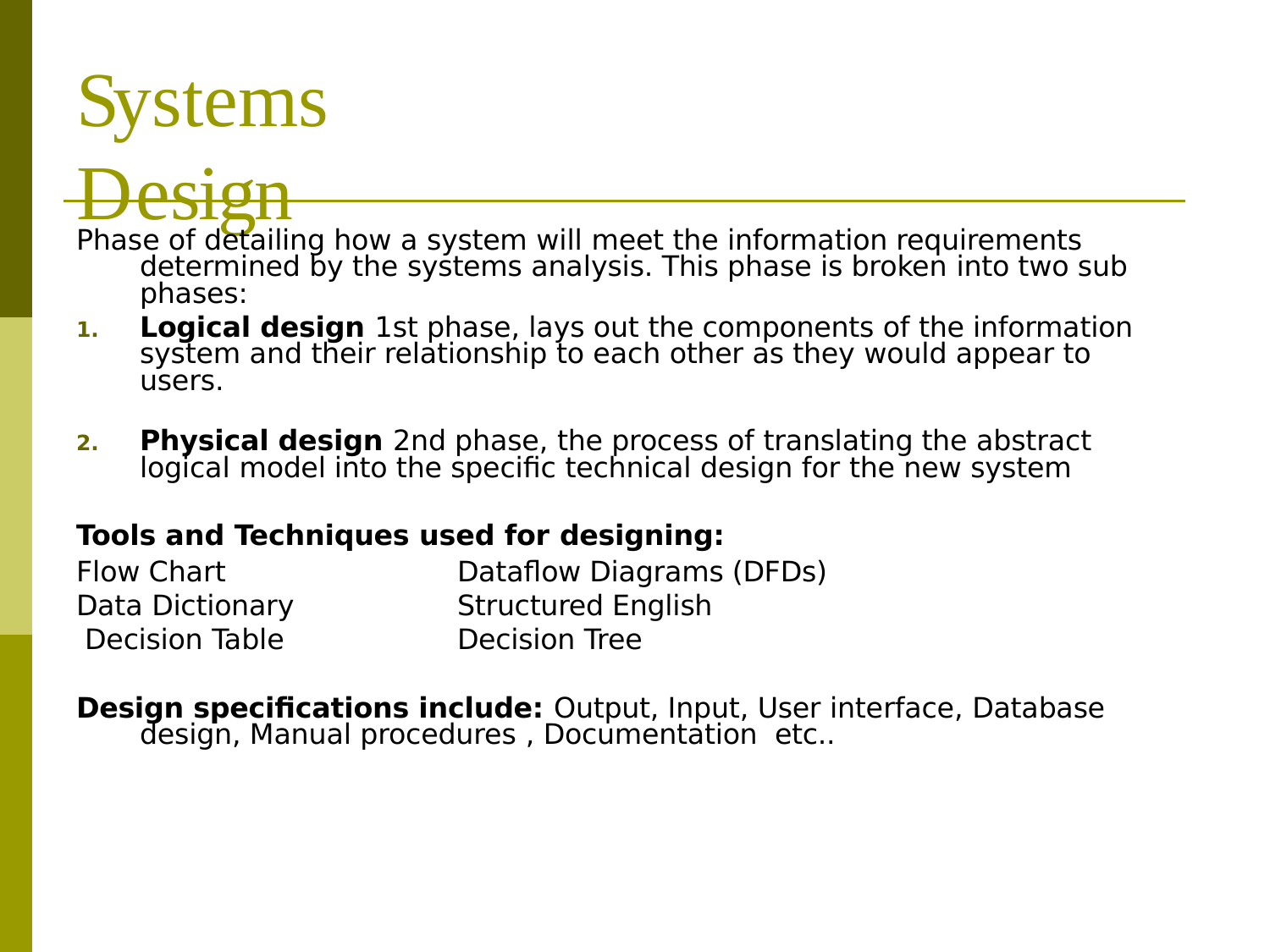

# Systems	Design

Phase of detailing how a system will meet the information requirements  determined by the systems analysis. This phase is broken into two sub  phases:
Logical design 1st phase, lays out the components of the information  system and their relationship to each other as they would appear to  users.

Physical design 2nd phase, the process of translating the abstract  logical model into the specific technical design for the new system

Tools and Techniques used for designing:

Flow Chart  Data Dictionary  Decision Table
Dataflow Diagrams (DFDs)  Structured English  Decision Tree
Design specifications include: Output, Input, User interface, Database  design, Manual procedures , Documentation	etc..